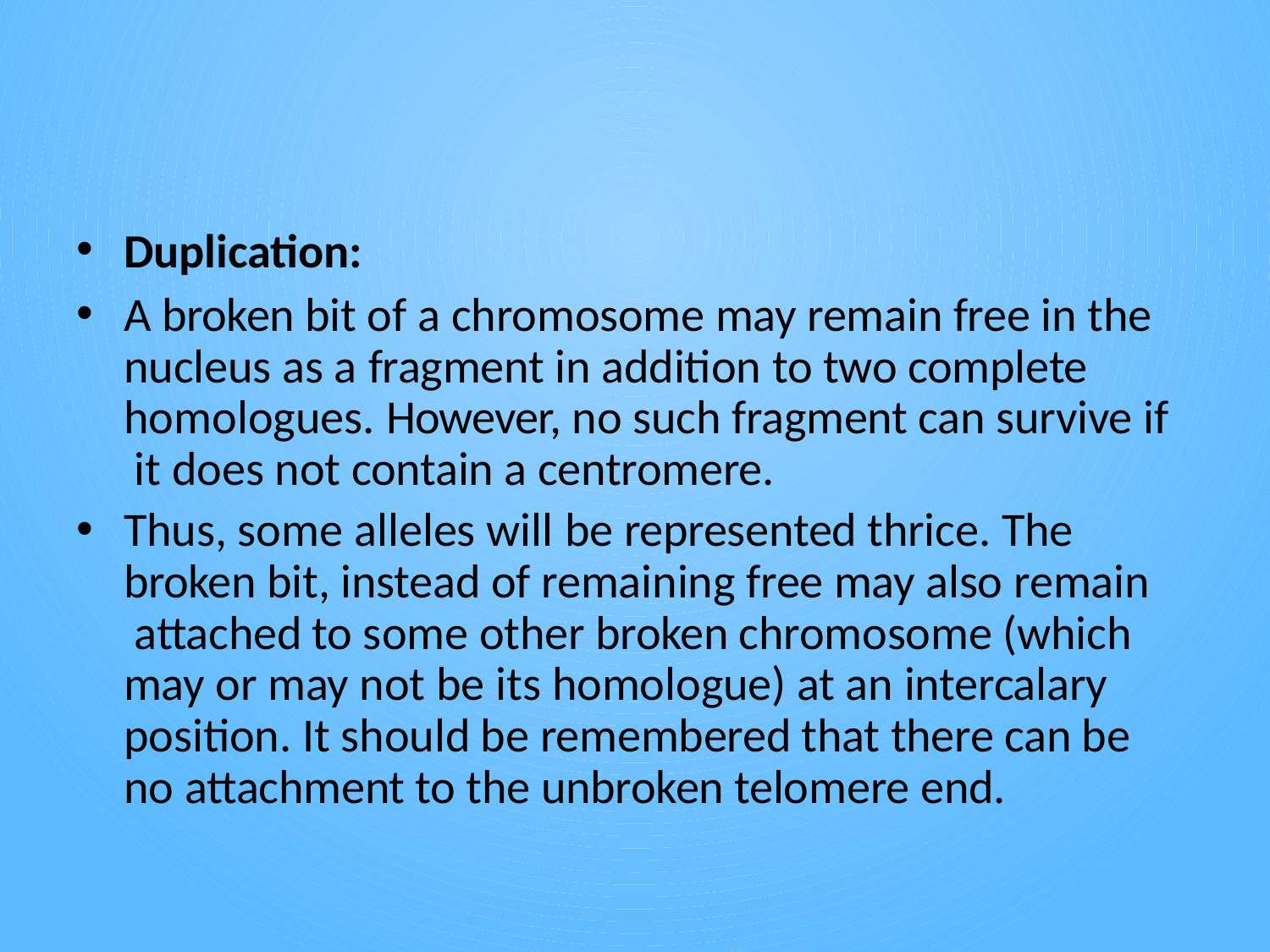

Duplication:
A broken bit of a chromosome may remain free in the  nucleus as a fragment in addition to two complete  homologues. However, no such fragment can survive if  it does not contain a centromere.
Thus, some alleles will be represented thrice. The  broken bit, instead of remaining free may also remain  attached to some other broken chromosome (which  may or may not be its homologue) at an intercalary  position. It should be remembered that there can be  no attachment to the unbroken telomere end.